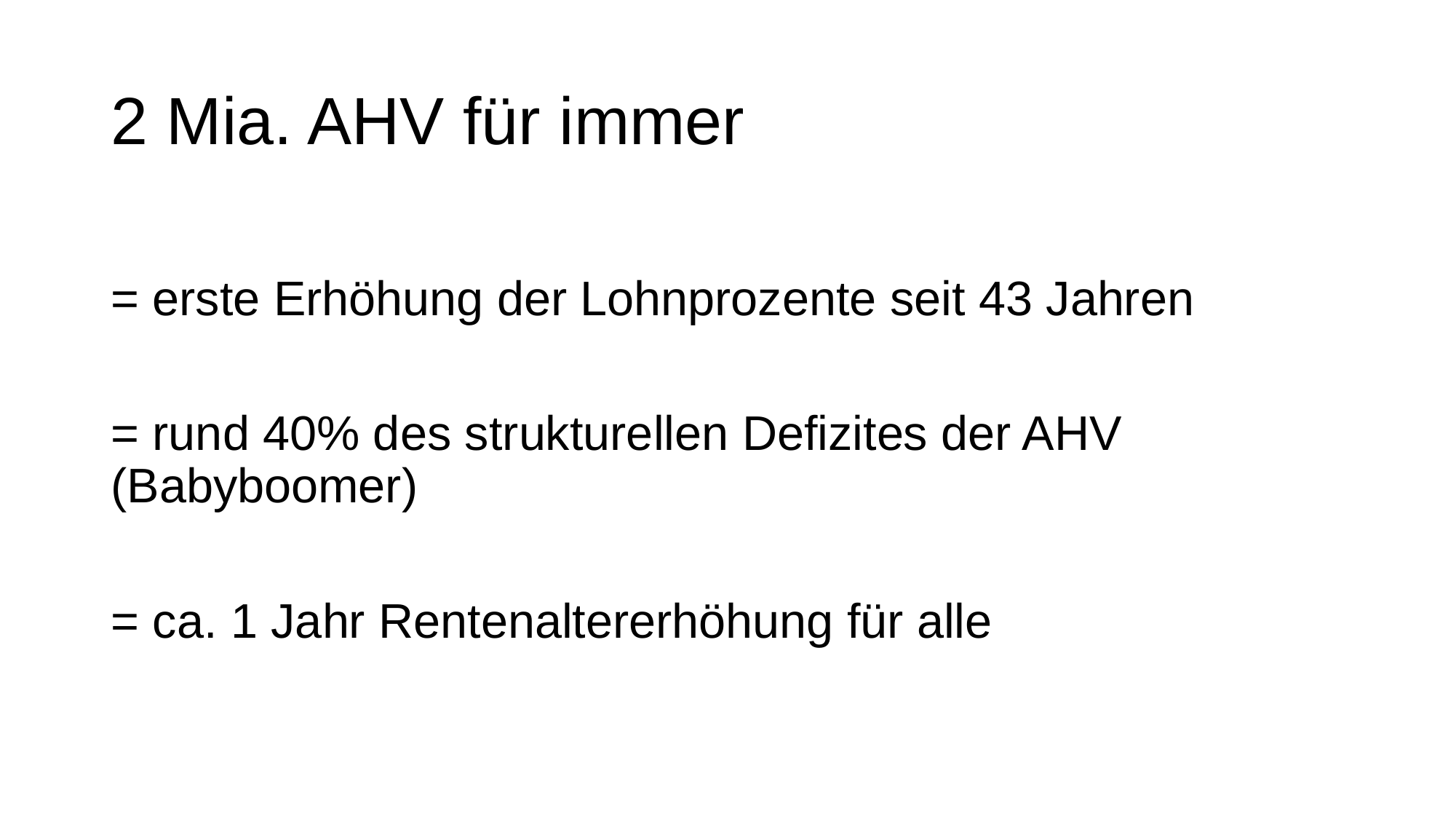

# 2 Mia. AHV für immer

= erste Erhöhung der Lohnprozente seit 43 Jahren

= rund 40% des strukturellen Defizites der AHV 	(Babyboomer)

= ca. 1 Jahr Rentenaltererhöhung für alle